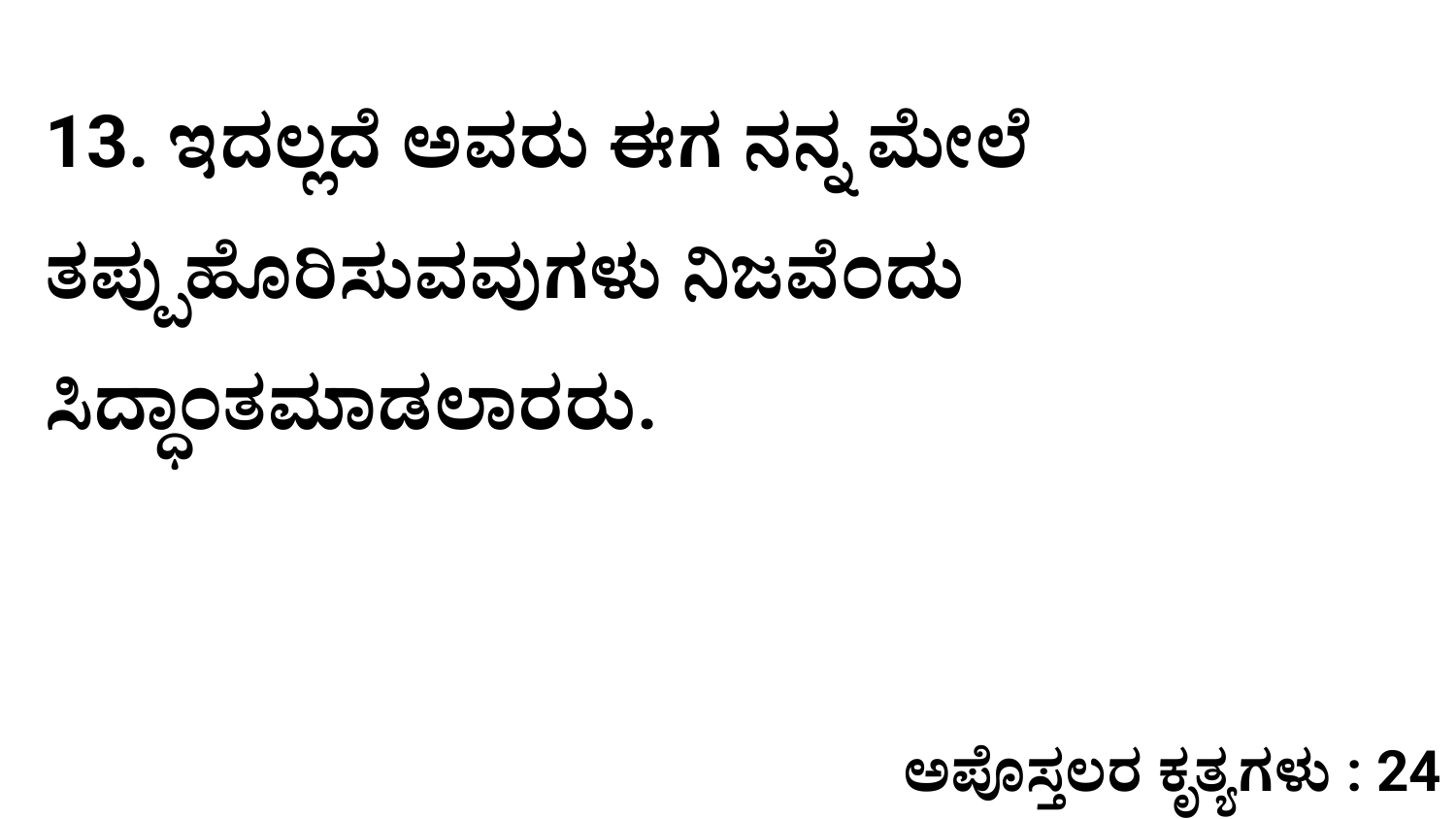

13. ಇದಲ್ಲದೆ ಅವರು ಈಗ ನನ್ನ ಮೇಲೆ ತಪ್ಪುಹೊರಿಸುವವುಗಳು ನಿಜವೆಂದು ಸಿದ್ಧಾಂತಮಾಡಲಾರರು.
ಅಪೊಸ್ತಲರ ಕೃತ್ಯಗಳು : 24